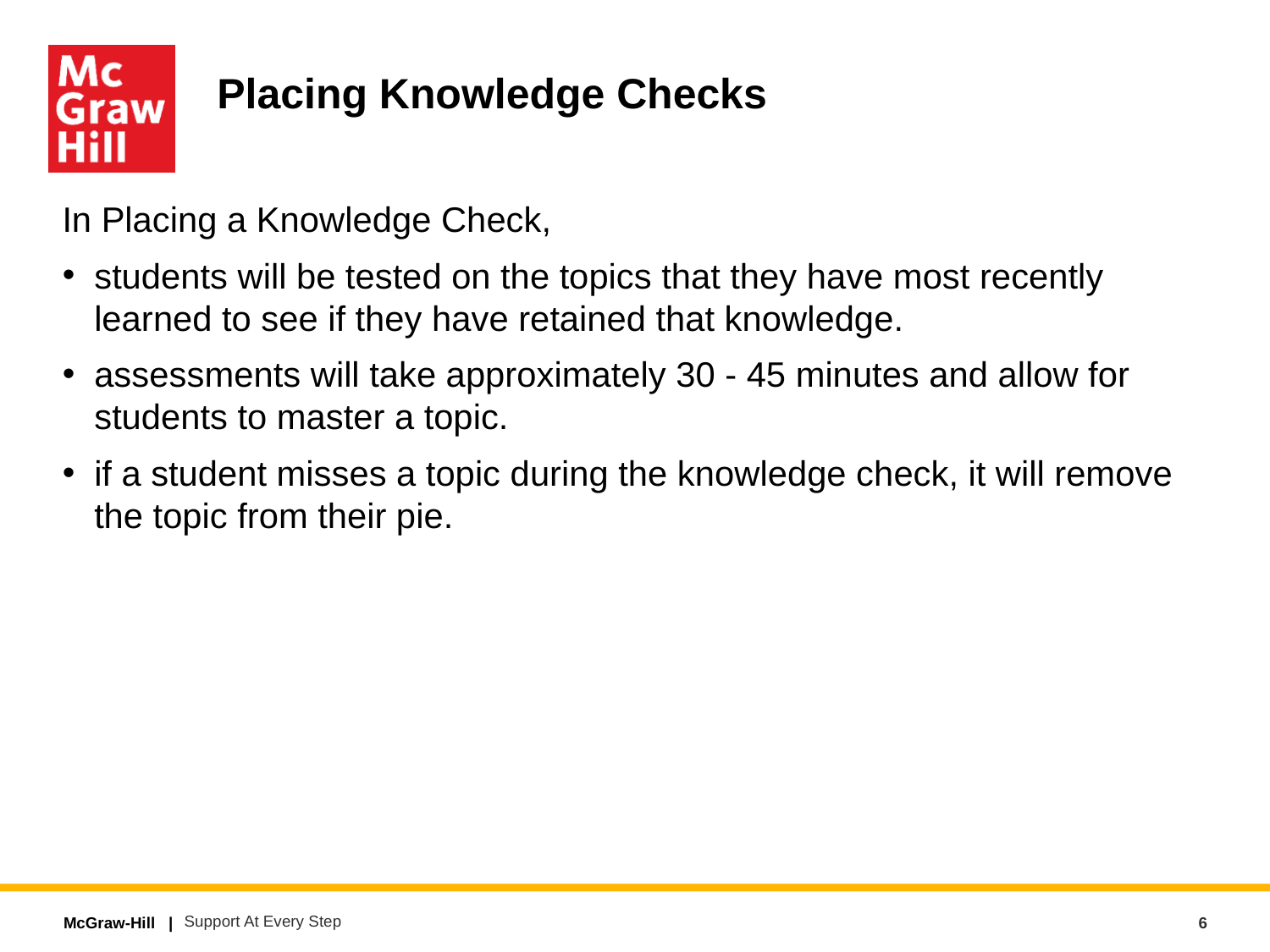

# Placing Knowledge Checks
In Placing a Knowledge Check,
students will be tested on the topics that they have most recently learned to see if they have retained that knowledge.
assessments will take approximately 30 - 45 minutes and allow for students to master a topic.
if a student misses a topic during the knowledge check, it will remove the topic from their pie.
6
Support At Every Step